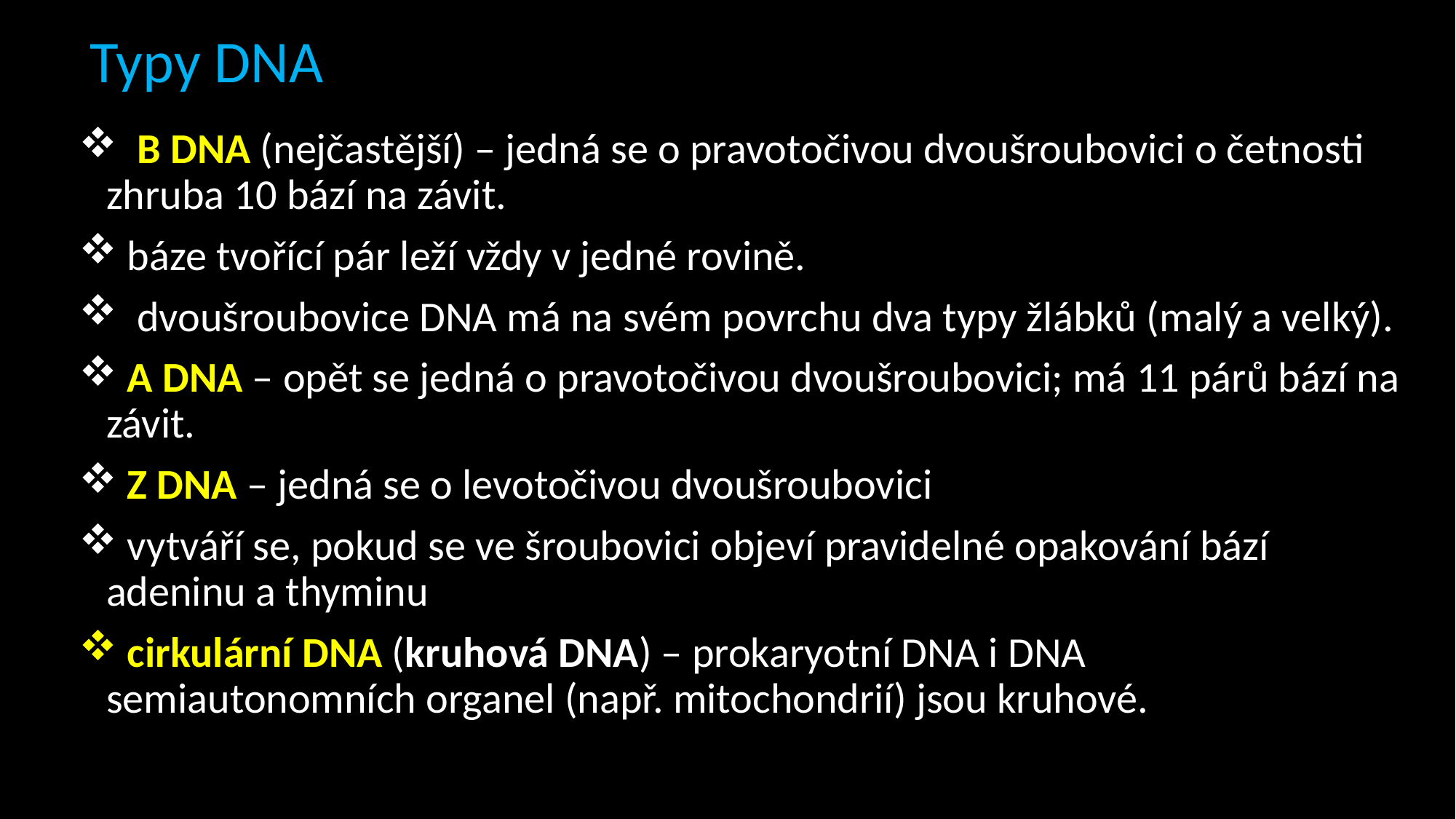

# Typy DNA
  B DNA (nejčastější) – jedná se o pravotočivou dvoušroubovici o četnosti zhruba 10 bází na závit.
 báze tvořící pár leží vždy v jedné rovině.
  dvoušroubovice DNA má na svém povrchu dva typy žlábků (malý a velký).
 A DNA – opět se jedná o pravotočivou dvoušroubovici; má 11 párů bází na závit.
 Z DNA – jedná se o levotočivou dvoušroubovici
 vytváří se, pokud se ve šroubovici objeví pravidelné opakování bází adeninu a thyminu
 cirkulární DNA (kruhová DNA) – prokaryotní DNA i DNA semiautonomních organel (např. mitochondrií) jsou kruhové.